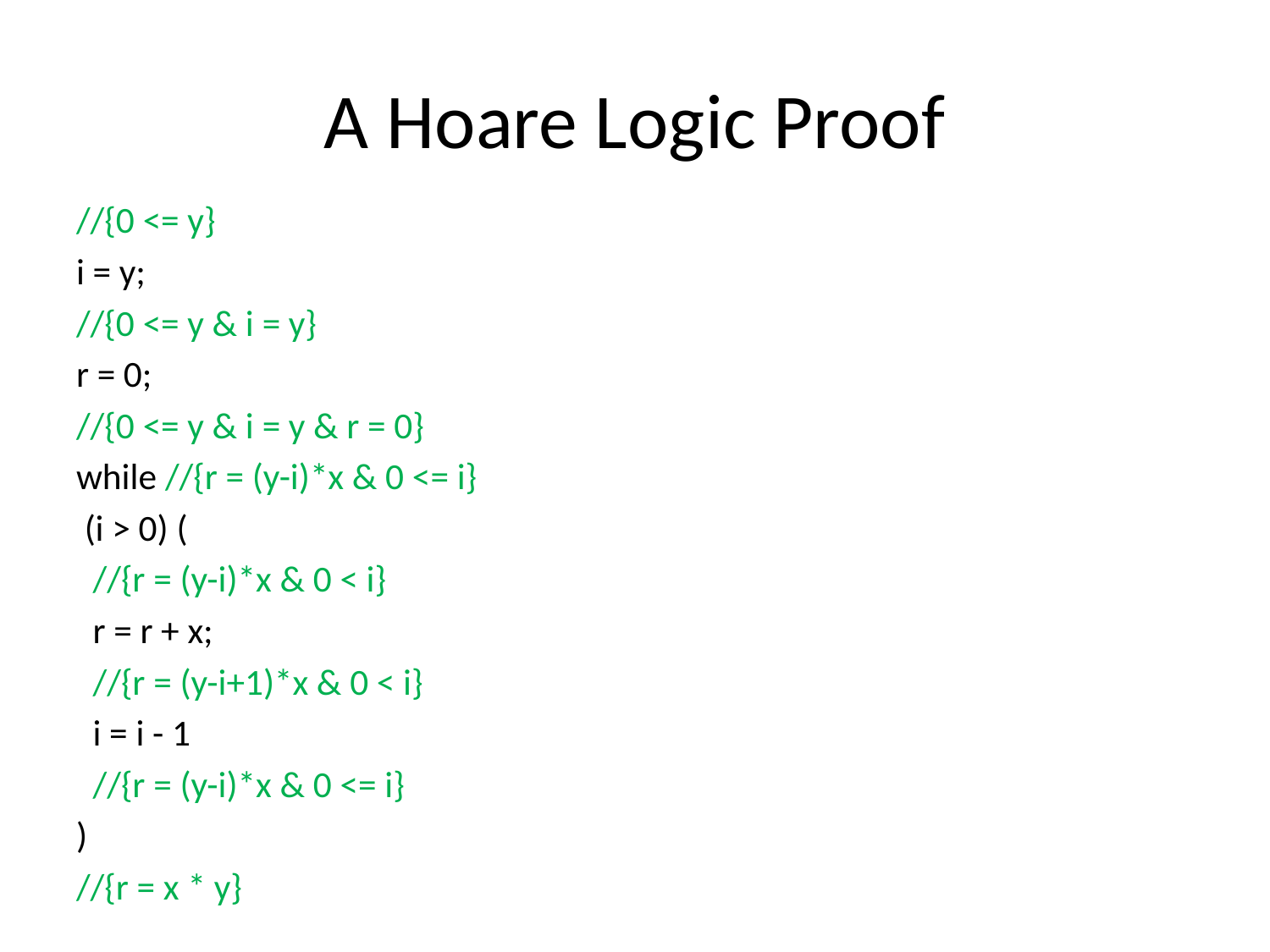

# A Hoare Logic Proof
//{0 <= y}
i = y;
//{0 <= y & i = y}
r = 0;
//{0 <= y & i = y & r = 0}
while //{r = (y-i)*x & 0 <= i}
 (i > 0) (
  //{r = (y-i)*x & 0 < i}
  r = r + x;
  //{r = (y-i+1)*x & 0 < i}
  i = i - 1
  //{r = (y-i)*x & 0 <= i}
)
//{r = x * y}